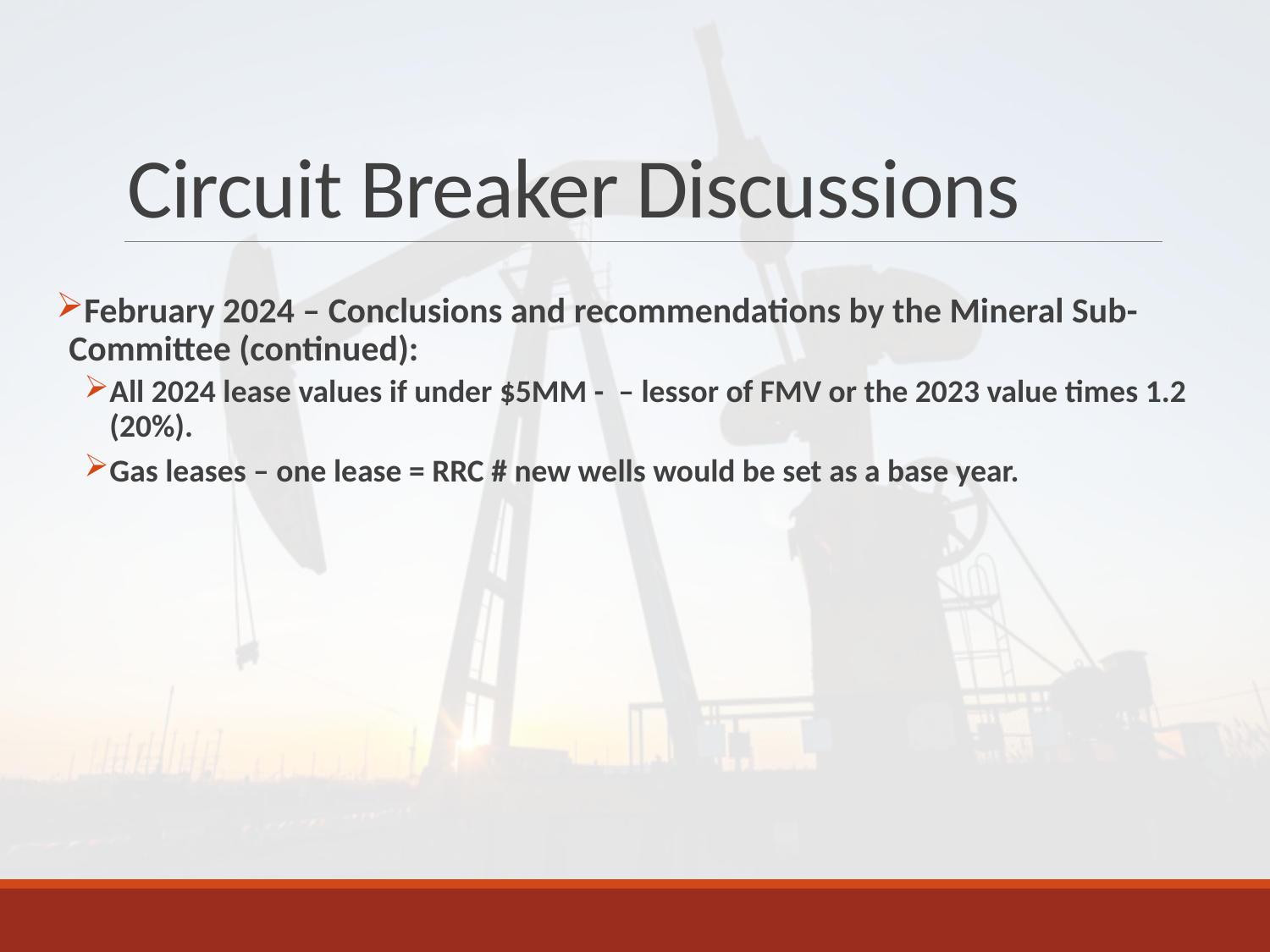

# Circuit Breaker Discussions
February 2024 – Conclusions and recommendations by the Mineral Sub-Committee (continued):
All 2024 lease values if under $5MM -  – lessor of FMV or the 2023 value times 1.2 (20%).
Gas leases – one lease = RRC # new wells would be set as a base year.